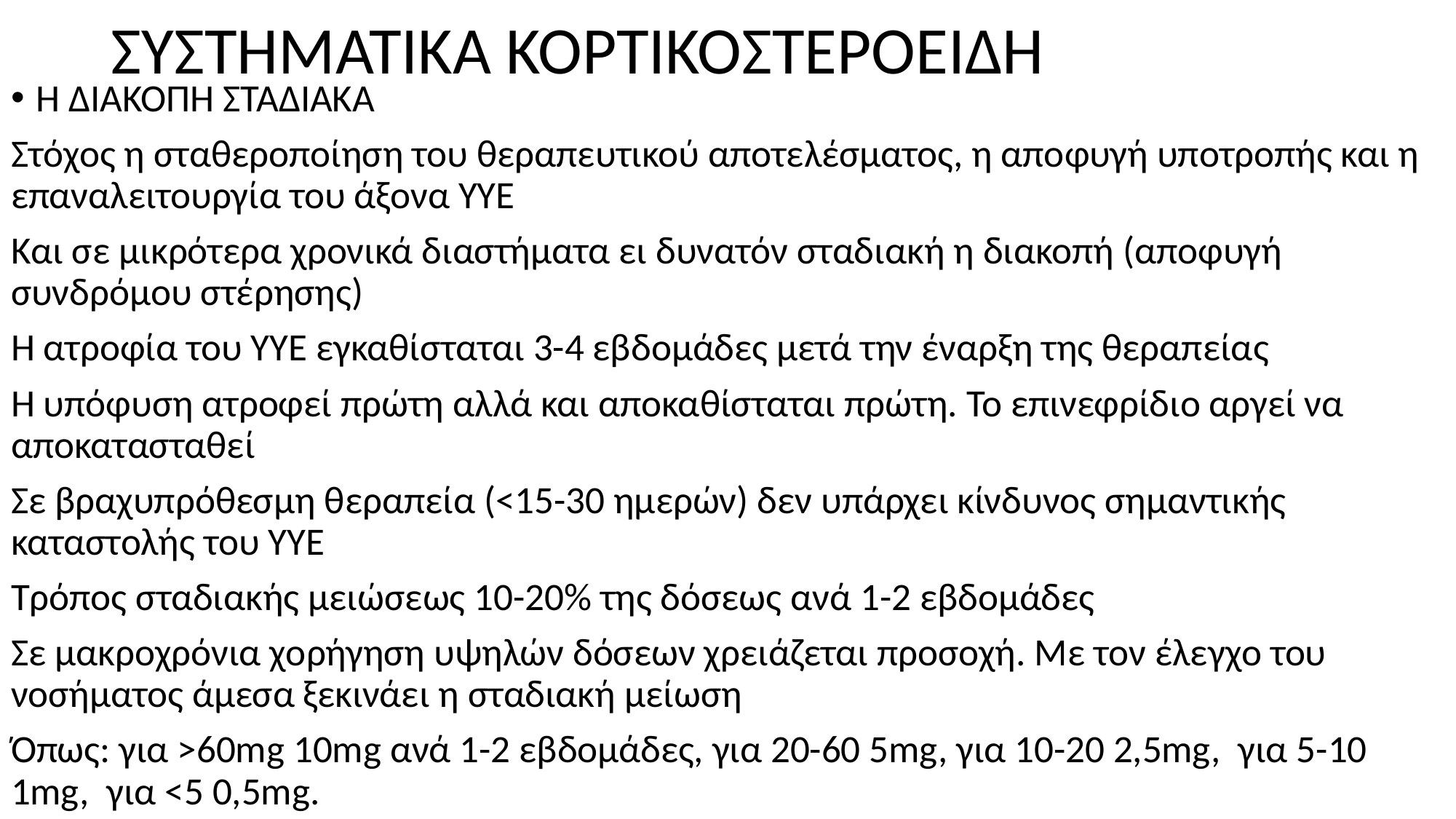

# ΣΥΣΤΗΜΑΤΙΚΑ ΚΟΡΤΙΚΟΣΤΕΡΟΕΙΔΗ
Η ΔΙΑΚΟΠΗ ΣΤΑΔΙΑΚΑ
Στόχος η σταθεροποίηση του θεραπευτικού αποτελέσματος, η αποφυγή υποτροπής και η επαναλειτουργία του άξονα ΥΥΕ
Και σε μικρότερα χρονικά διαστήματα ει δυνατόν σταδιακή η διακοπή (αποφυγή συνδρόμου στέρησης)
Η ατροφία του ΥΥΕ εγκαθίσταται 3-4 εβδομάδες μετά την έναρξη της θεραπείας
Η υπόφυση ατροφεί πρώτη αλλά και αποκαθίσταται πρώτη. Το επινεφρίδιο αργεί να αποκατασταθεί
Σε βραχυπρόθεσμη θεραπεία (<15-30 ημερών) δεν υπάρχει κίνδυνος σημαντικής καταστολής του ΥΥΕ
Τρόπος σταδιακής μειώσεως 10-20% της δόσεως ανά 1-2 εβδομάδες
Σε μακροχρόνια χορήγηση υψηλών δόσεων χρειάζεται προσοχή. Με τον έλεγχο του νοσήματος άμεσα ξεκινάει η σταδιακή μείωση
Όπως: για >60mg 10mg ανά 1-2 εβδομάδες, για 20-60 5mg, για 10-20 2,5mg,  για 5-10 1mg,  για <5 0,5mg.